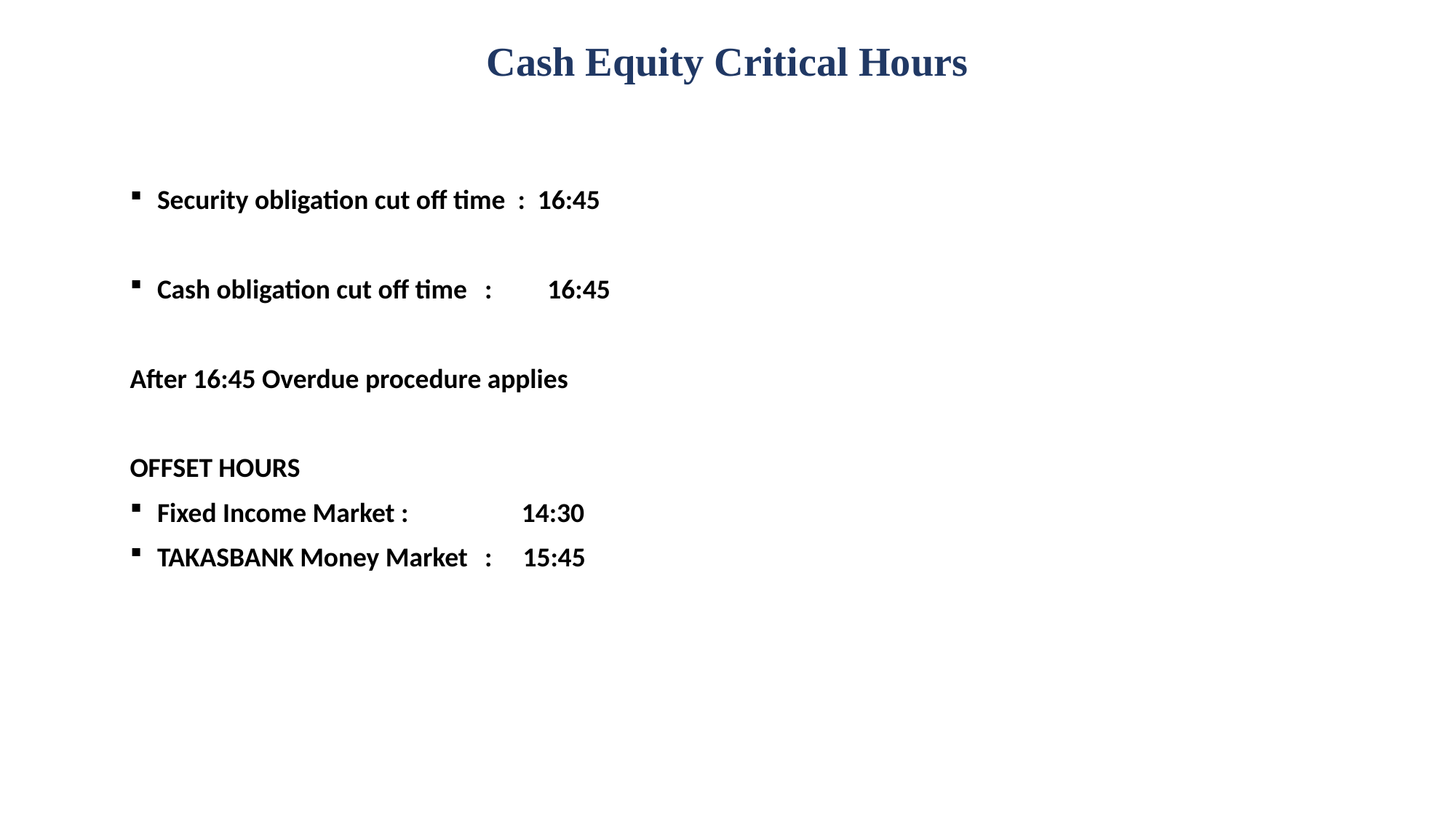

Cash Equity Critical Hours
Security obligation cut off time  :  16:45

Cash obligation cut off time	:         16:45

After 16:45 Overdue procedure applies

OFFSET HOURS
Fixed Income Market :	      14:30
TAKASBANK Money Market	:     15:45